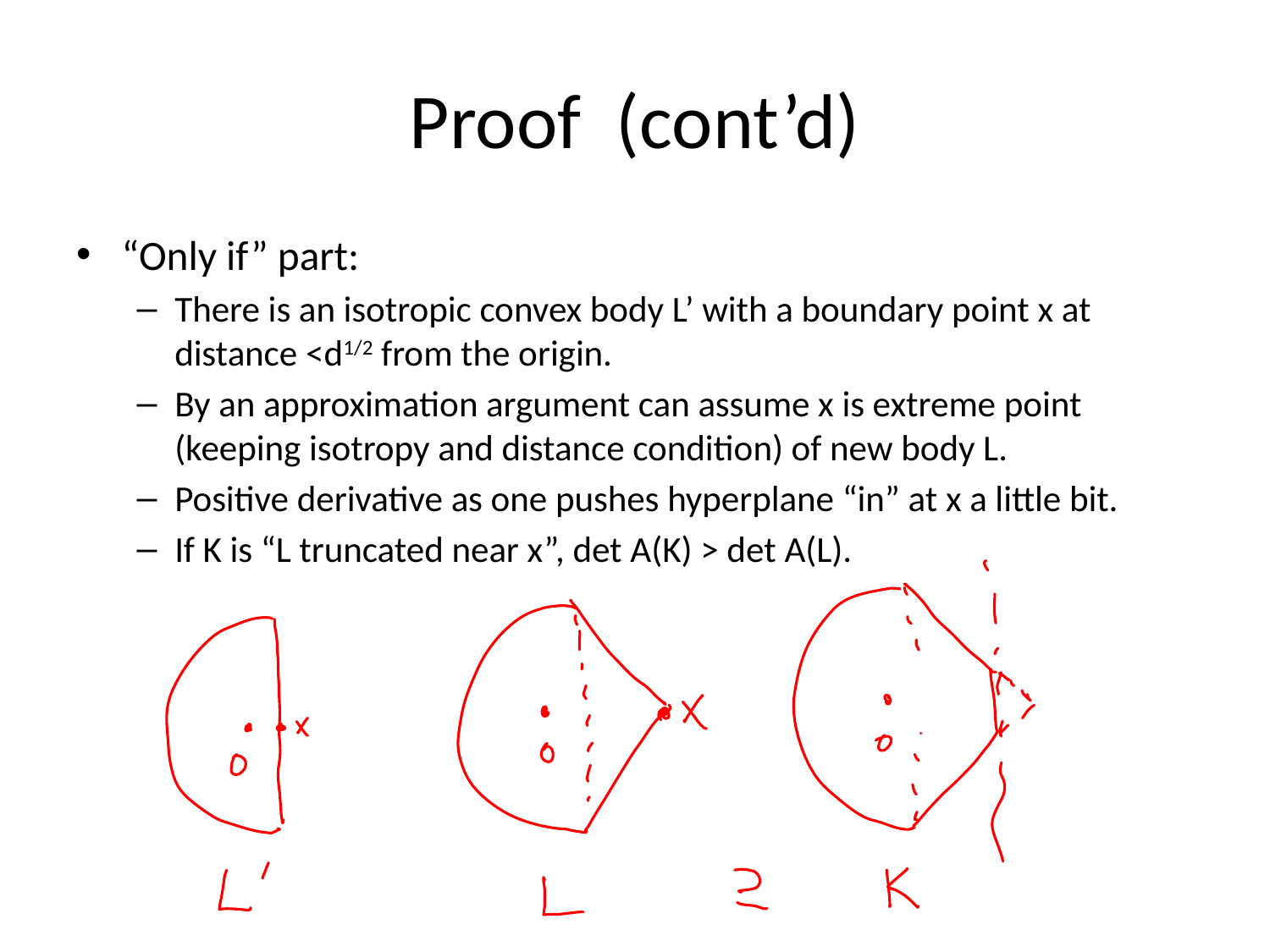

# Proof  (cont’d)
“Only if” part:
There is an isotropic convex body L’ with a boundary point x at distance <d1/2 from the origin.
By an approximation argument can assume x is extreme point (keeping isotropy and distance condition) of new body L.
Positive derivative as one pushes hyperplane “in” at x a little bit.
If K is “L truncated near x”, det A(K) > det A(L).